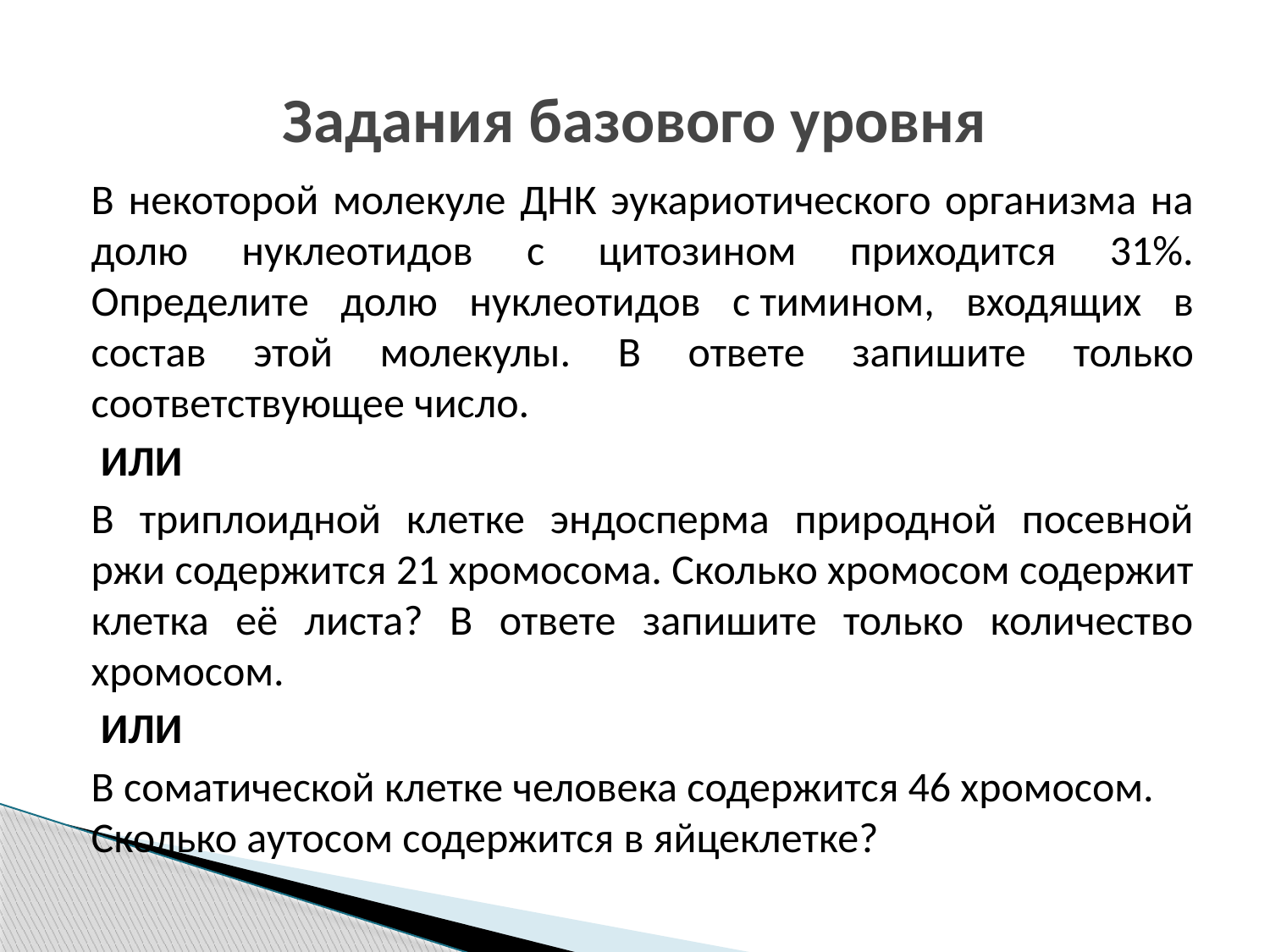

# Задания базового уровня
В некоторой молекуле ДНК эукариотического организма на долю нуклеотидов с цитозином приходится 31%. Определите долю нуклеотидов с тимином, входящих в состав этой молекулы. В ответе запишите только соответствующее число.
 ИЛИ
В триплоидной клетке эндосперма природной посевной ржи содержится 21 хромосома. Сколько хромосом содержит клетка её листа? В ответе запишите только количество хромосом.
 ИЛИ
В соматической клетке человека содержится 46 хромосом. Сколько аутосом содержится в яйцеклетке?